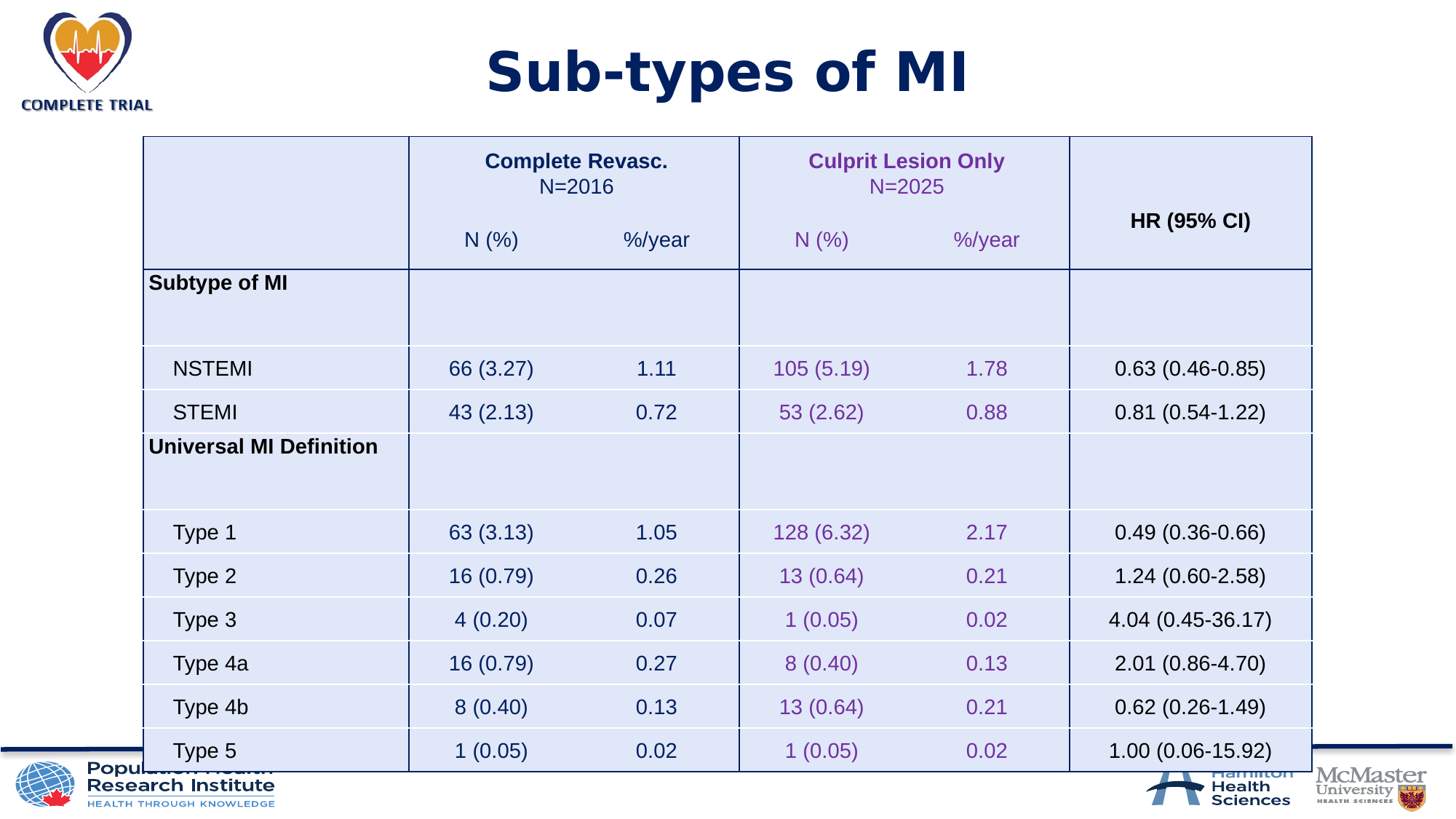

# Sub-types of MI
|  | Complete Revasc. N=2016 |  | Culprit Lesion Only N=2025 |  | HR (95% CI) |
| --- | --- | --- | --- | --- | --- |
|  | N (%) | %/year | N (%) | %/year |  |
| Subtype of MI |  |  |  |  |  |
| NSTEMI | 66 (3.27) | 1.11 | 105 (5.19) | 1.78 | 0.63 (0.46-0.85) |
| STEMI | 43 (2.13) | 0.72 | 53 (2.62) | 0.88 | 0.81 (0.54-1.22) |
| Universal MI Definition |  |  |  |  |  |
| Type 1 | 63 (3.13) | 1.05 | 128 (6.32) | 2.17 | 0.49 (0.36-0.66) |
| Type 2 | 16 (0.79) | 0.26 | 13 (0.64) | 0.21 | 1.24 (0.60-2.58) |
| Type 3 | 4 (0.20) | 0.07 | 1 (0.05) | 0.02 | 4.04 (0.45-36.17) |
| Type 4a | 16 (0.79) | 0.27 | 8 (0.40) | 0.13 | 2.01 (0.86-4.70) |
| Type 4b | 8 (0.40) | 0.13 | 13 (0.64) | 0.21 | 0.62 (0.26-1.49) |
| Type 5 | 1 (0.05) | 0.02 | 1 (0.05) | 0.02 | 1.00 (0.06-15.92) |